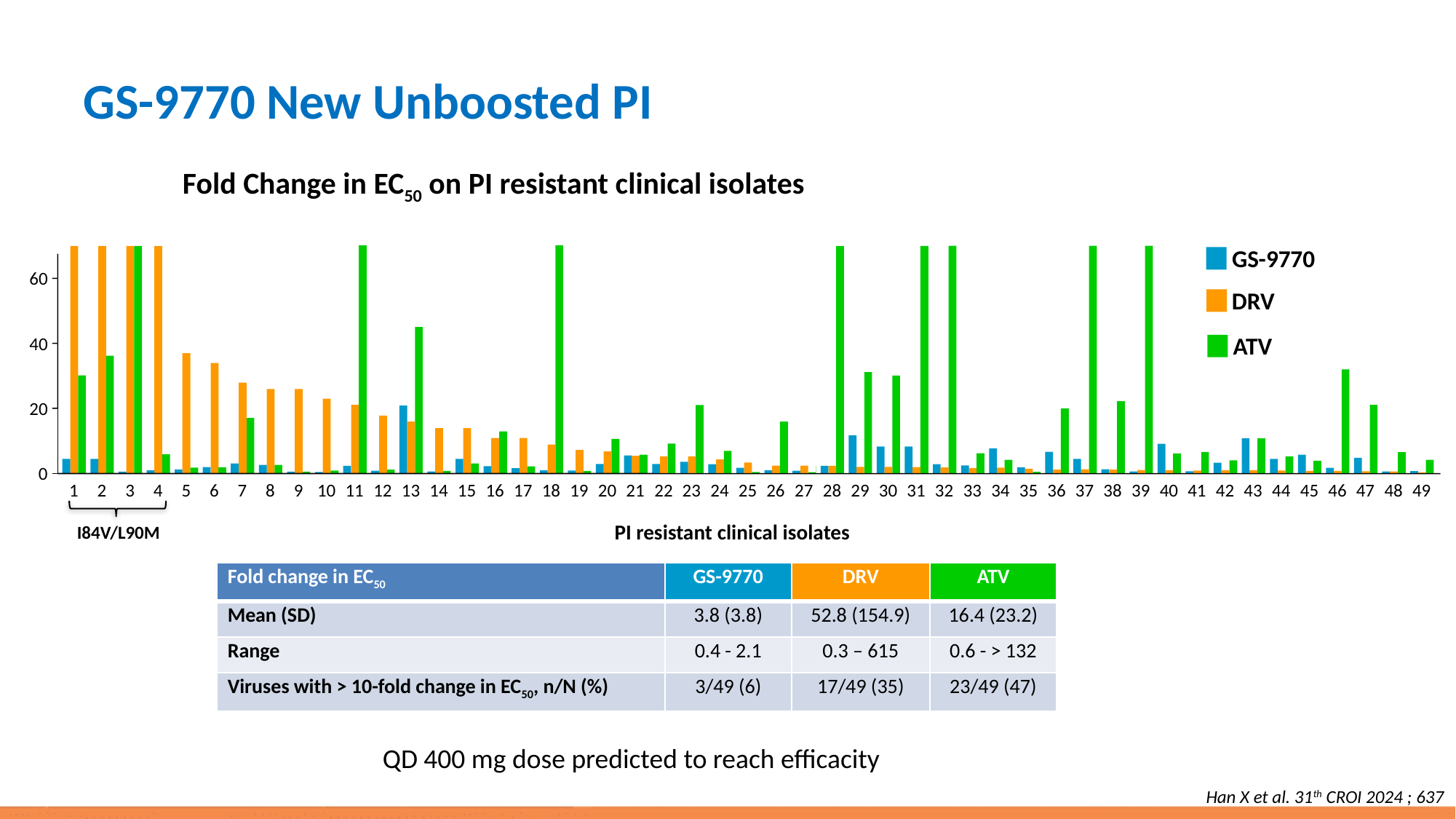

# GS-9770 New Unboosted PI
Fold Change in EC50 on PI resistant clinical isolates
GS-9770

DRV

ATV

60

40

20

0

41
43
44
45
46
47
48
49
1
2
3
4
5
6
7
8
9
10
11
12
13
14
15
16
17
18
19
20
21
22
23
24
25
26
27
28
29
30
31
32
33
34
35
36
37
38
39
40
42
PI resistant clinical isolates
I84V/L90M
| Fold change in EC50 | GS-9770 | DRV | ATV |
| --- | --- | --- | --- |
| Mean (SD) | 3.8 (3.8) | 52.8 (154.9) | 16.4 (23.2) |
| Range | 0.4 - 2.1 | 0.3 – 615 | 0.6 - > 132 |
| Viruses with > 10-fold change in EC50, n/N (%) | 3/49 (6) | 17/49 (35) | 23/49 (47) |
QD 400 mg dose predicted to reach efficacity
Han X et al. 31th CROI 2024 ; 637